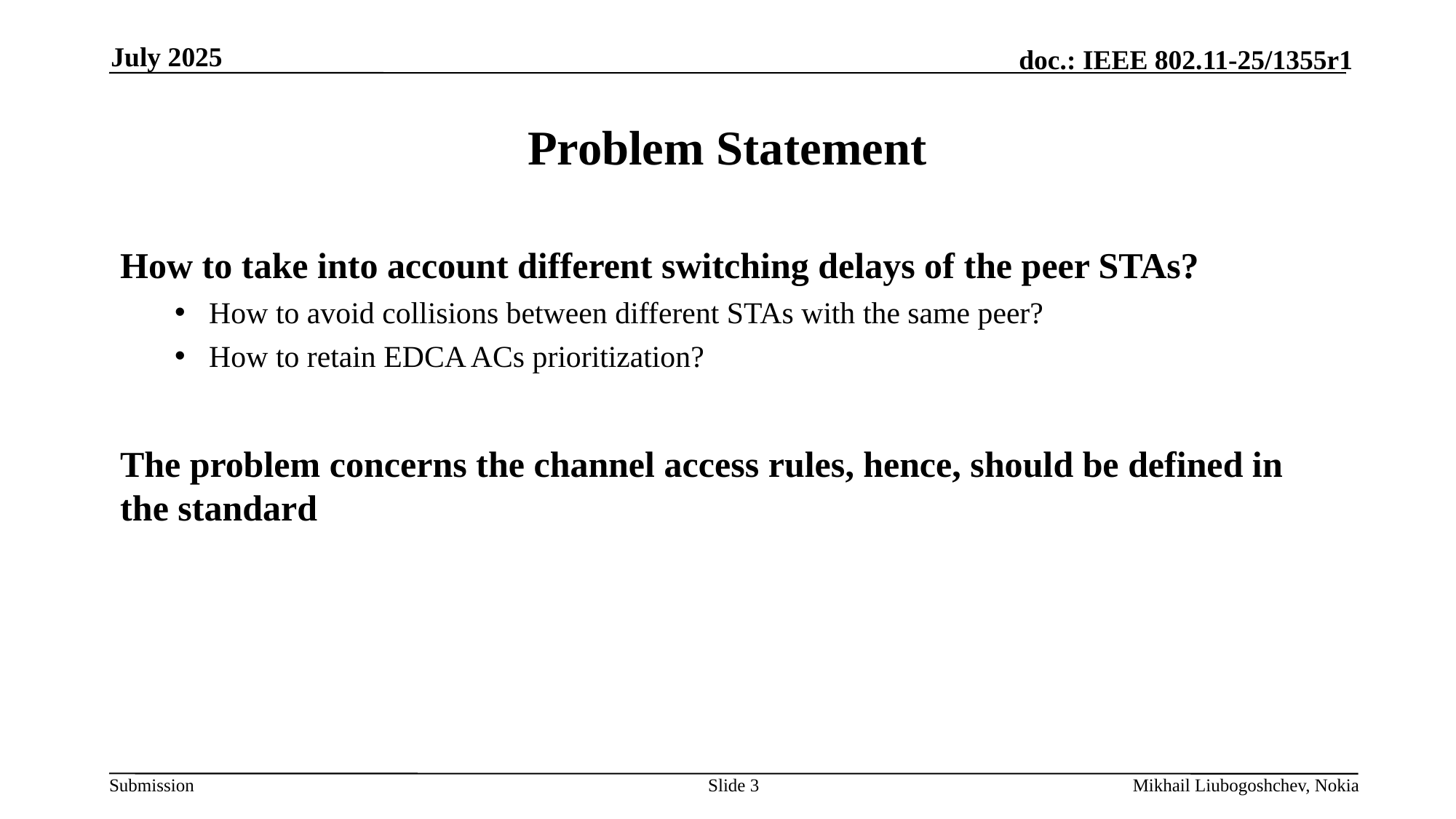

July 2025
# Problem Statement
How to take into account different switching delays of the peer STAs?
How to avoid collisions between different STAs with the same peer?
How to retain EDCA ACs prioritization?

The problem concerns the channel access rules, hence, should be defined in the standard
Slide 3
Mikhail Liubogoshchev, Nokia